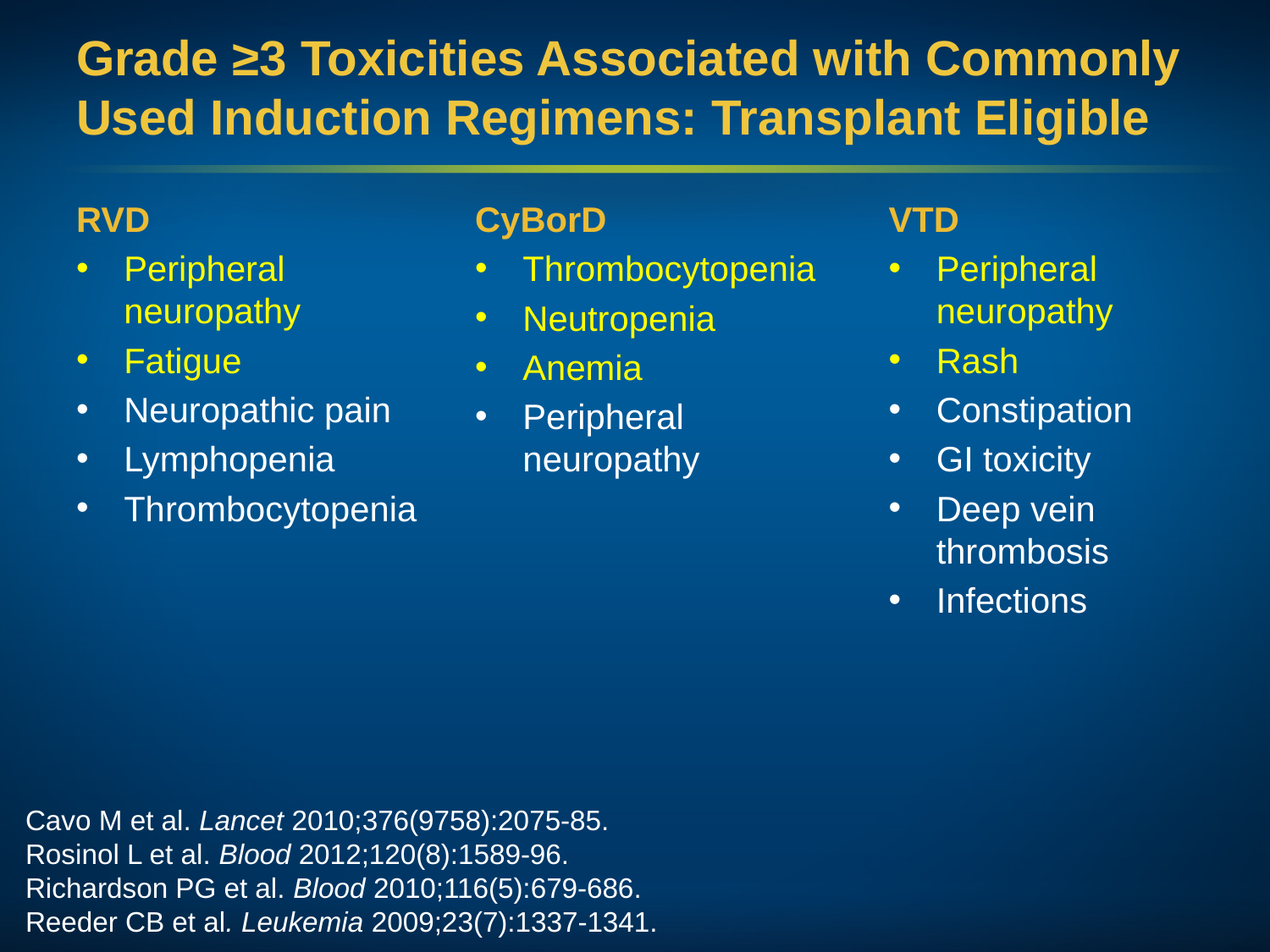

# Grade ≥3 Toxicities Associated with Commonly Used Induction Regimens: Transplant Eligible
RVD
Peripheral neuropathy
Fatigue
Neuropathic pain
Lymphopenia
Thrombocytopenia
CyBorD
Thrombocytopenia
Neutropenia
Anemia
Peripheral neuropathy
VTD
Peripheral neuropathy
Rash
Constipation
GI toxicity
Deep vein thrombosis
Infections
Cavo M et al. Lancet 2010;376(9758):2075-85.
Rosinol L et al. Blood 2012;120(8):1589-96.
Richardson PG et al. Blood 2010;116(5):679-686.
Reeder CB et al. Leukemia 2009;23(7):1337-1341.